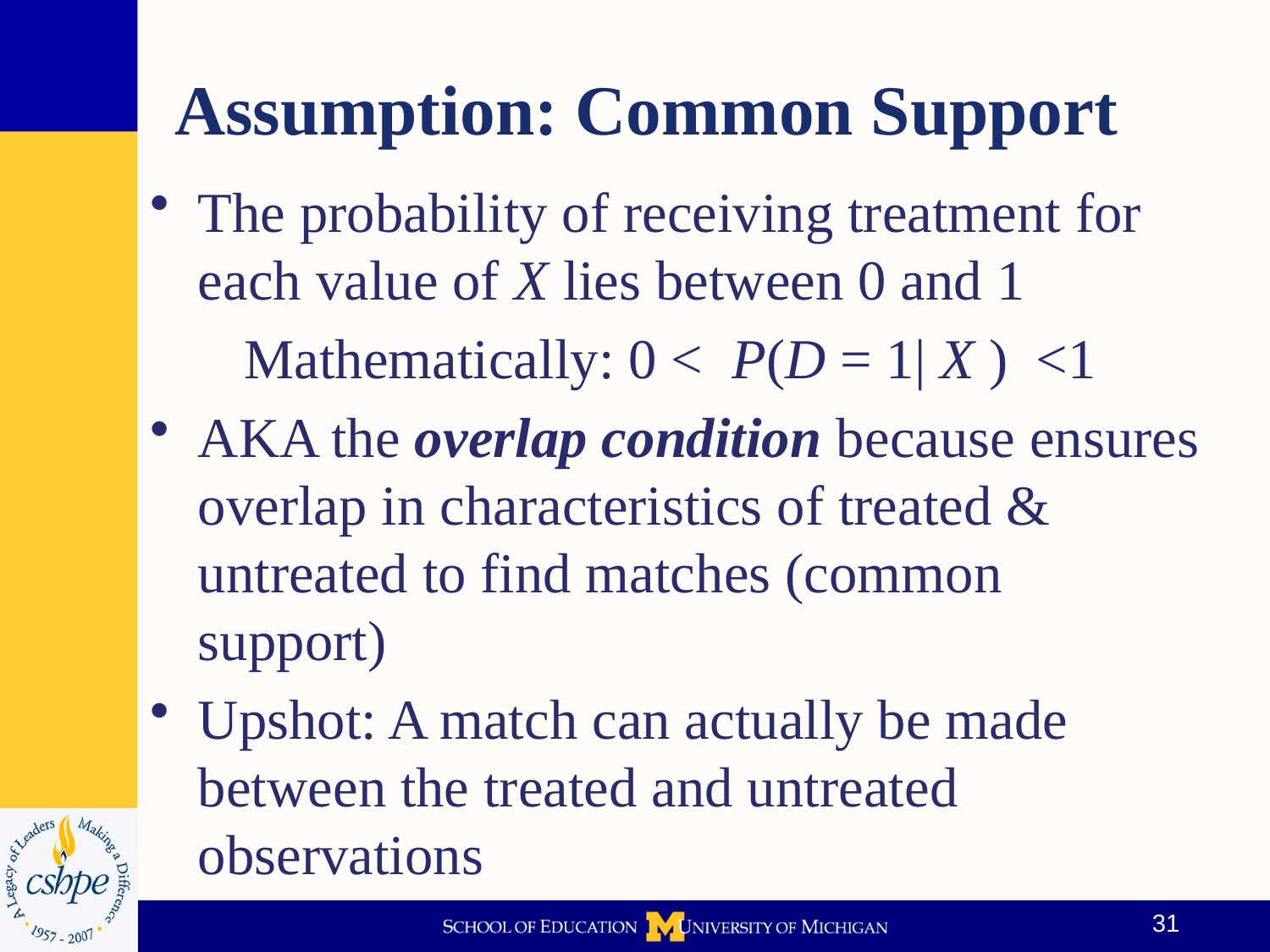

# Assumption: Common Support
The probability of receiving treatment for each value of X lies between 0 and 1
Mathematically: 0 <  P(D = 1| X )  <1
AKA the overlap condition because ensures overlap in characteristics of treated & untreated to find matches (common support)
Upshot: A match can actually be made between the treated and untreated observations

31